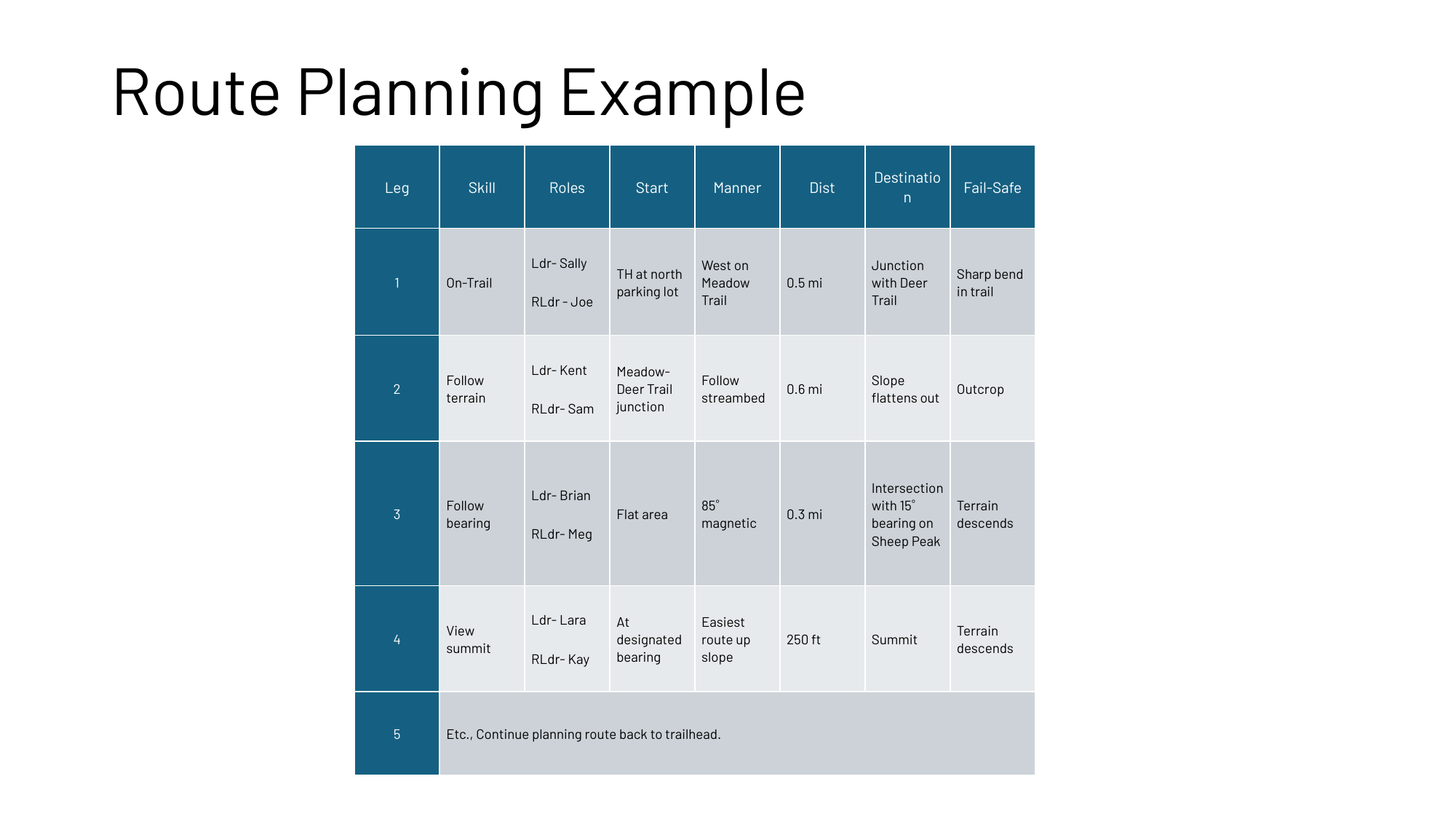

# Route Planning Example
| Leg | Skill | Roles | Start | Manner | Dist | Destination | Fail-Safe |
| --- | --- | --- | --- | --- | --- | --- | --- |
| 1 | On-Trail | Ldr- Sally RLdr - Joe | TH at north parking lot | West on Meadow Trail | 0.5 mi | Junction with Deer Trail | Sharp bend in trail |
| 2 | Follow terrain | Ldr- Kent RLdr- Sam | Meadow-Deer Trail junction | Follow streambed | 0.6 mi | Slope flattens out | Outcrop |
| 3 | Follow bearing | Ldr- Brian RLdr- Meg | Flat area | 85° magnetic | 0.3 mi | Intersection with 15° bearing on Sheep Peak | Terrain descends |
| 4 | View summit | Ldr- Lara RLdr- Kay | At designated bearing | Easiest route up slope | 250 ft | Summit | Terrain descends |
| 5 | Etc., Continue planning route back to trailhead. |  |  |  |  |  |  |